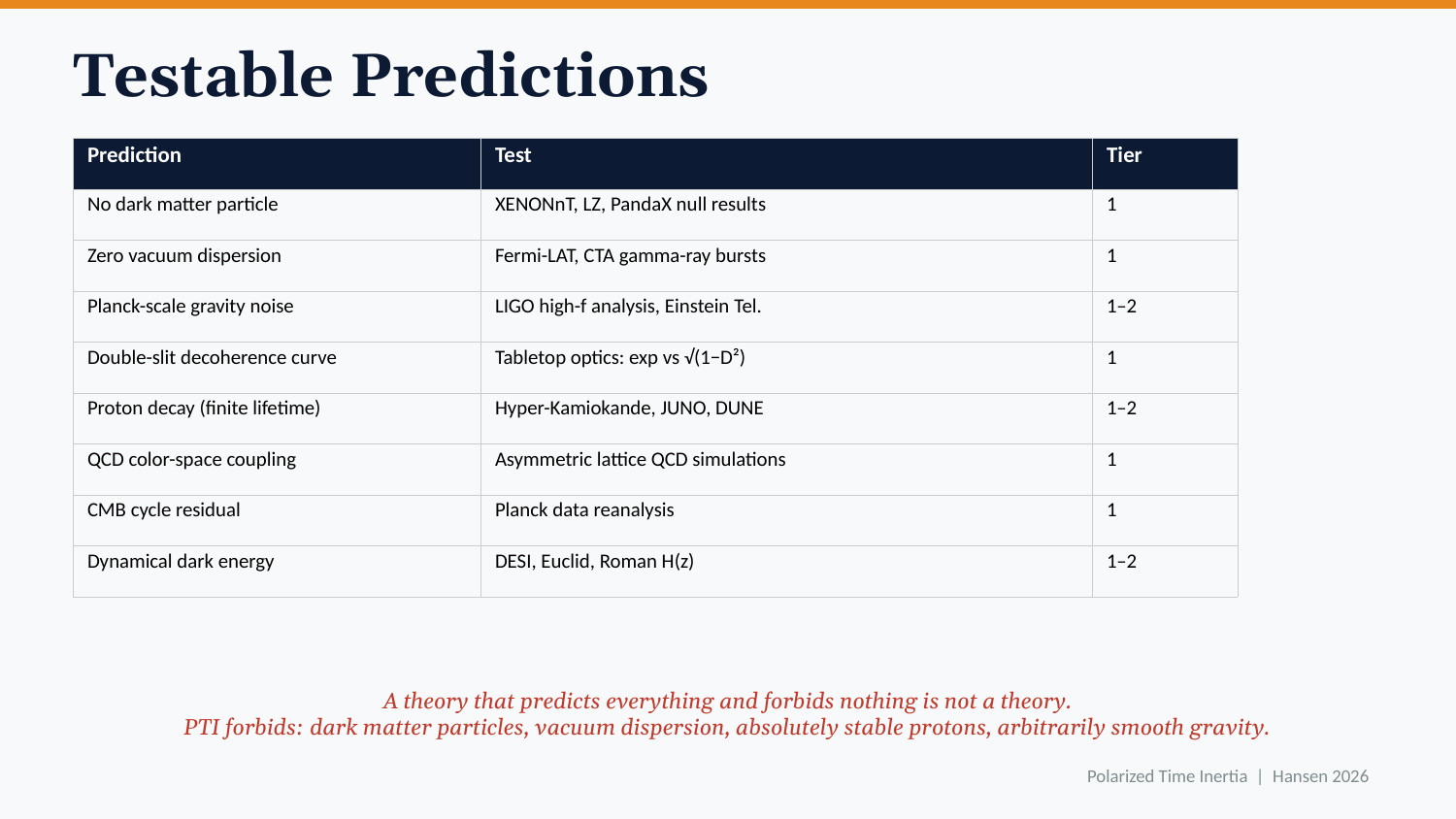

Testable Predictions
| Prediction | Test | Tier |
| --- | --- | --- |
| No dark matter particle | XENONnT, LZ, PandaX null results | 1 |
| Zero vacuum dispersion | Fermi-LAT, CTA gamma-ray bursts | 1 |
| Planck-scale gravity noise | LIGO high-f analysis, Einstein Tel. | 1–2 |
| Double-slit decoherence curve | Tabletop optics: exp vs √(1−D²) | 1 |
| Proton decay (finite lifetime) | Hyper-Kamiokande, JUNO, DUNE | 1–2 |
| QCD color-space coupling | Asymmetric lattice QCD simulations | 1 |
| CMB cycle residual | Planck data reanalysis | 1 |
| Dynamical dark energy | DESI, Euclid, Roman H(z) | 1–2 |
A theory that predicts everything and forbids nothing is not a theory.
PTI forbids: dark matter particles, vacuum dispersion, absolutely stable protons, arbitrarily smooth gravity.
Polarized Time Inertia  |  Hansen 2026